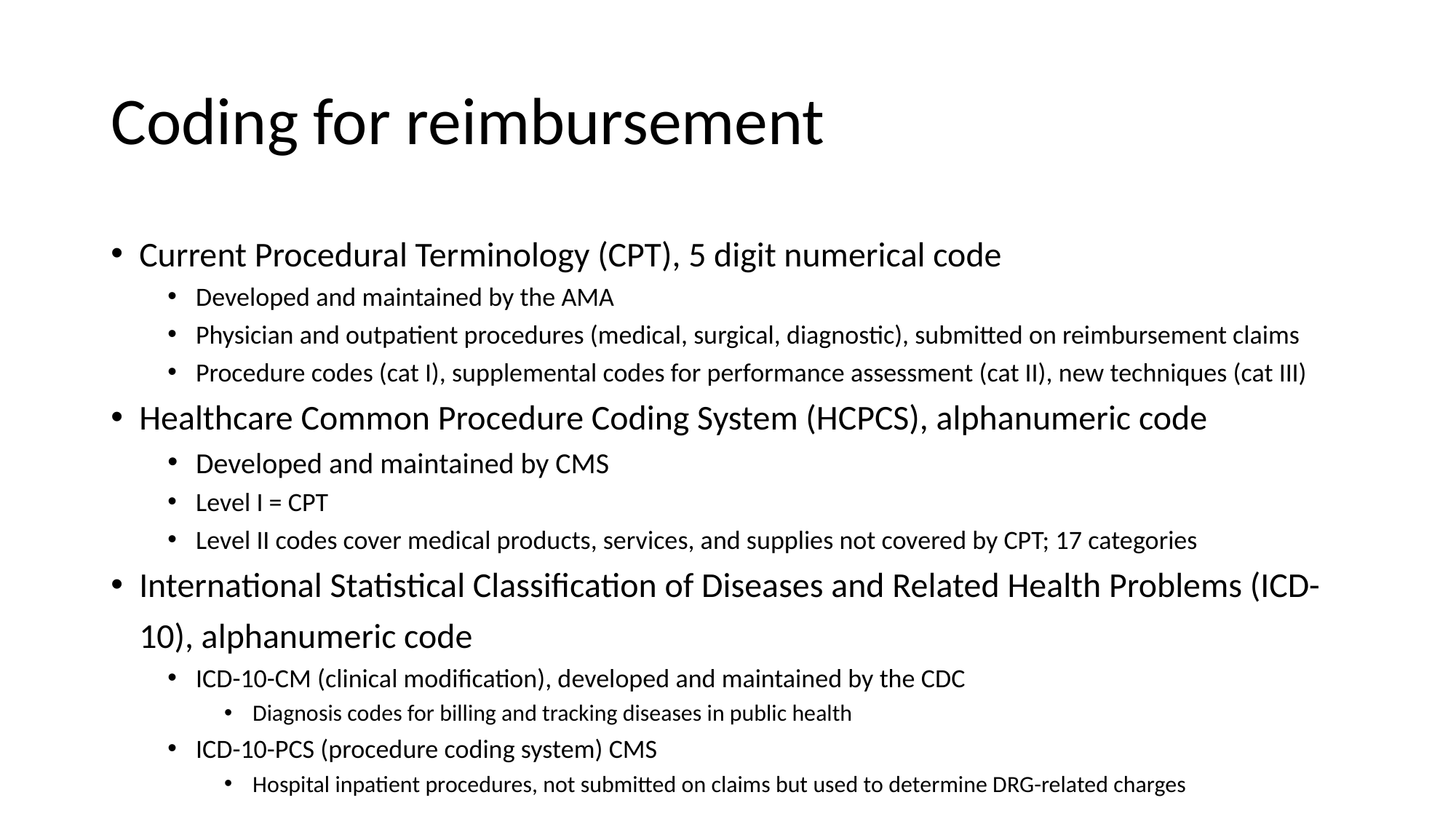

# Coding for reimbursement
Current Procedural Terminology (CPT), 5 digit numerical code
Developed and maintained by the AMA
Physician and outpatient procedures (medical, surgical, diagnostic), submitted on reimbursement claims
Procedure codes (cat I), supplemental codes for performance assessment (cat II), new techniques (cat III)
Healthcare Common Procedure Coding System (HCPCS), alphanumeric code
Developed and maintained by CMS
Level I = CPT
Level II codes cover medical products, services, and supplies not covered by CPT; 17 categories
International Statistical Classification of Diseases and Related Health Problems (ICD-10), alphanumeric code
ICD-10-CM (clinical modification), developed and maintained by the CDC
Diagnosis codes for billing and tracking diseases in public health
ICD-10-PCS (procedure coding system) CMS
Hospital inpatient procedures, not submitted on claims but used to determine DRG-related charges